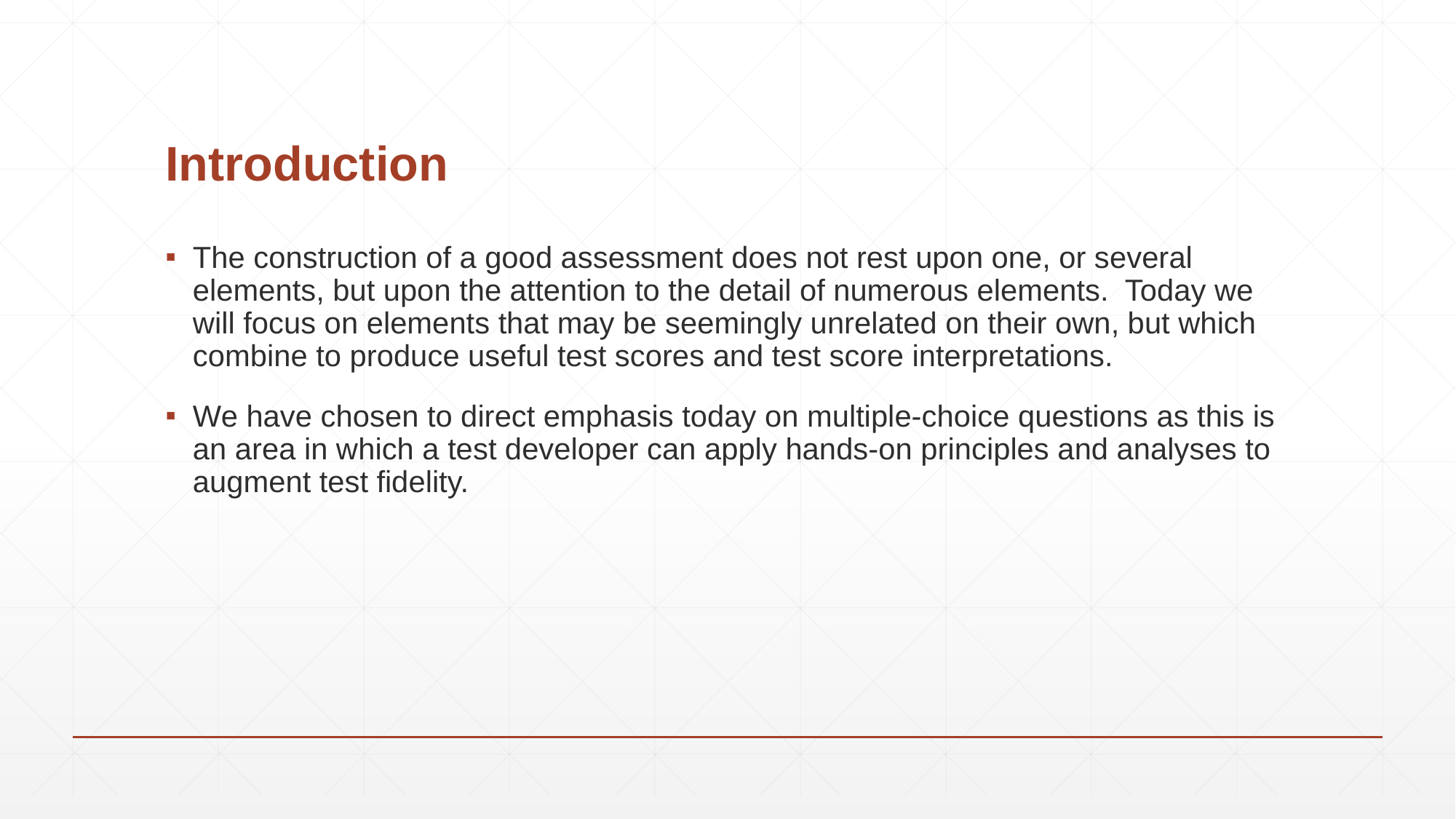

# Introduction
The construction of a good assessment does not rest upon one, or several elements, but upon the attention to the detail of numerous elements.  Today we will focus on elements that may be seemingly unrelated on their own, but which combine to produce useful test scores and test score interpretations.
We have chosen to direct emphasis today on multiple-choice questions as this is an area in which a test developer can apply hands-on principles and analyses to augment test fidelity.